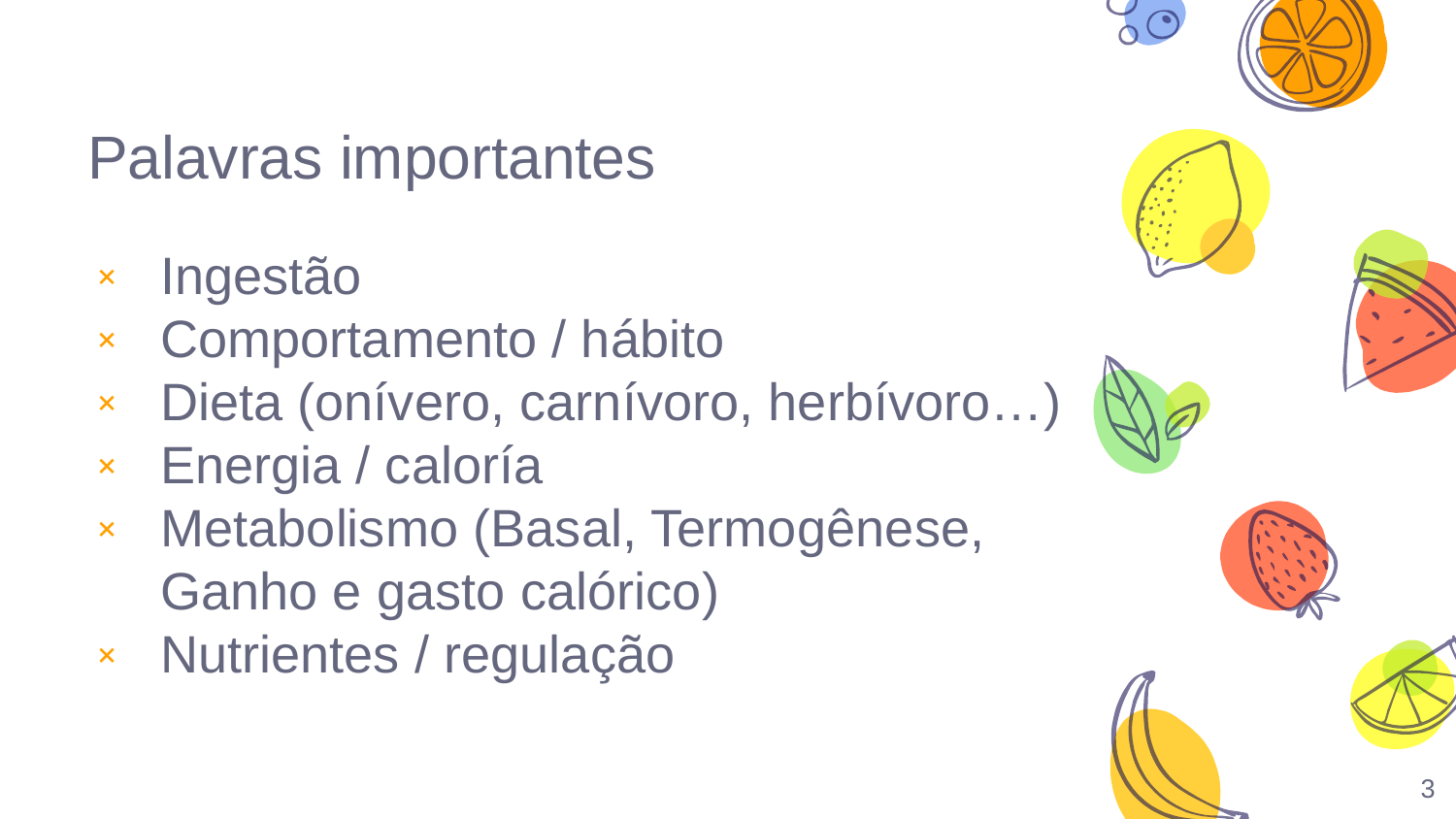

# Palavras importantes
Ingestão
Comportamento / hábito
Dieta (onívero, carnívoro, herbívoro…)
Energia / caloría
Metabolismo (Basal, Termogênese, Ganho e gasto calórico)
Nutrientes / regulação

3